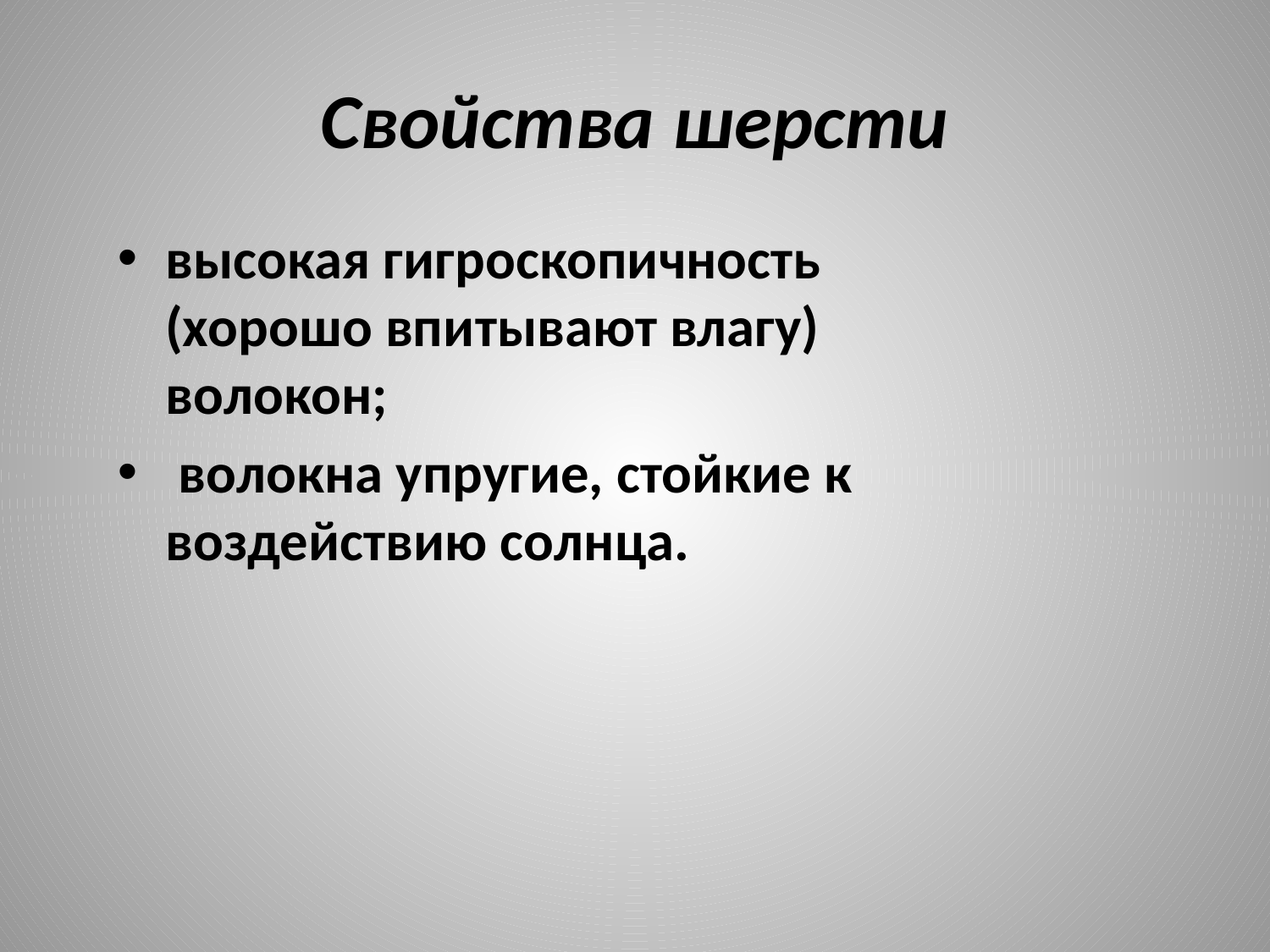

# Свойства шерсти
высокая гигроскопичность (хорошо впитывают влагу) волокон;
 волокна упругие, стойкие к воздействию солнца.